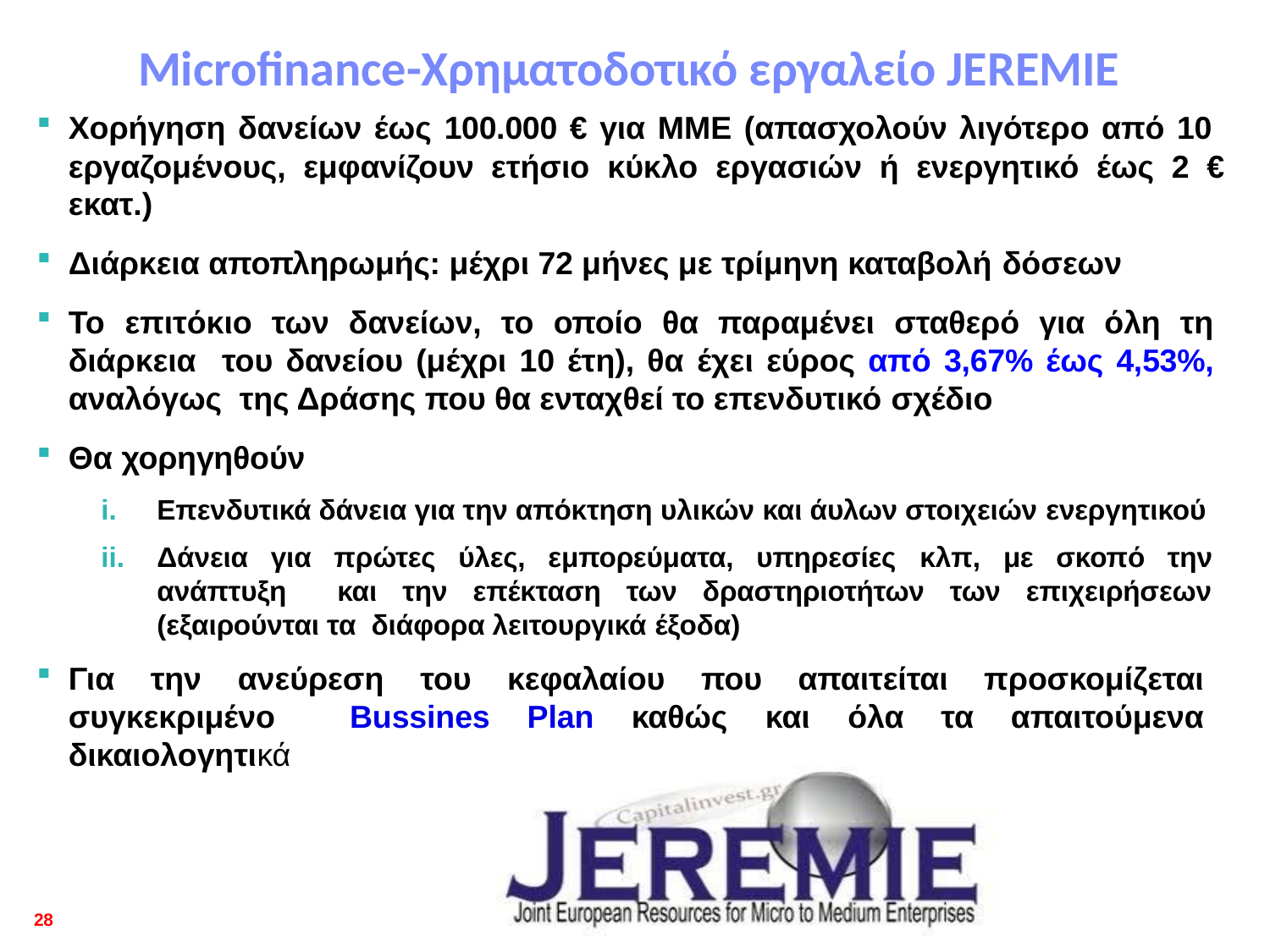

# Microfinance-Χρηματοδοτικό εργαλείο JEREMIE
Πανεπιστήμιο Μακεδονίας
Χορήγηση δανείων έως 100.000 € για ΜΜΕ (απασχολούν λιγότερο από 10  εργαζομένους, εμφανίζουν ετήσιο κύκλο εργασιών ή ενεργητικό έως 2 € εκατ.)
Διάρκεια αποπληρωμής: μέχρι 72 μήνες με τρίμηνη καταβολή δόσεων
Το επιτόκιο των δανείων, το οποίο θα παραμένει σταθερό για όλη τη διάρκεια  του δανείου (μέχρι 10 έτη), θα έχει εύρος από 3,67% έως 4,53%, αναλόγως  της Δράσης που θα ενταχθεί το επενδυτικό σχέδιο
Θα χορηγηθούν
Επενδυτικά δάνεια για την απόκτηση υλικών και άυλων στοιχειών ενεργητικού
Δάνεια για πρώτες ύλες, εμπορεύματα, υπηρεσίες κλπ, με σκοπό την ανάπτυξη  και την επέκταση των δραστηριοτήτων των επιχειρήσεων (εξαιρούνται τα  διάφορα λειτουργικά έξοδα)
Για την ανεύρεση του κεφαλαίου που απαιτείται προσκομίζεται συγκεκριμένο  Bussines Plan καθώς και όλα τα απαιτούμενα δικαιολογητικά

28
Τρόποι χρηματοδότησης μιας καινούργιας επιχείρησης